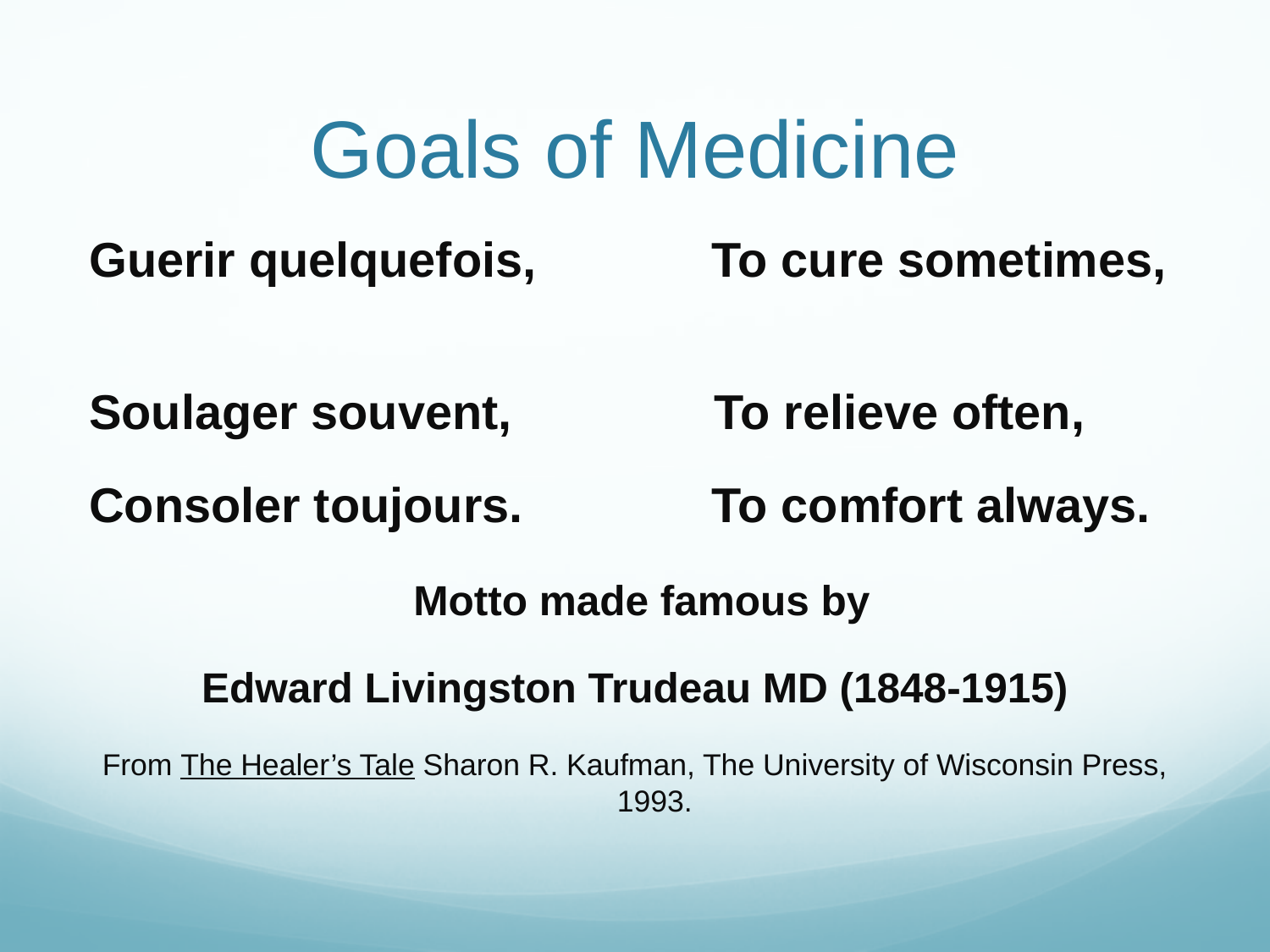

# Goals of Medicine
Guerir quelquefois,             To cure sometimes,
Soulager souvent,               To relieve often,
Consoler toujours.              To comfort always.
 Motto made famous by
 Edward Livingston Trudeau MD (1848-1915)
From The Healer’s Tale Sharon R. Kaufman, The University of Wisconsin Press, 1993.